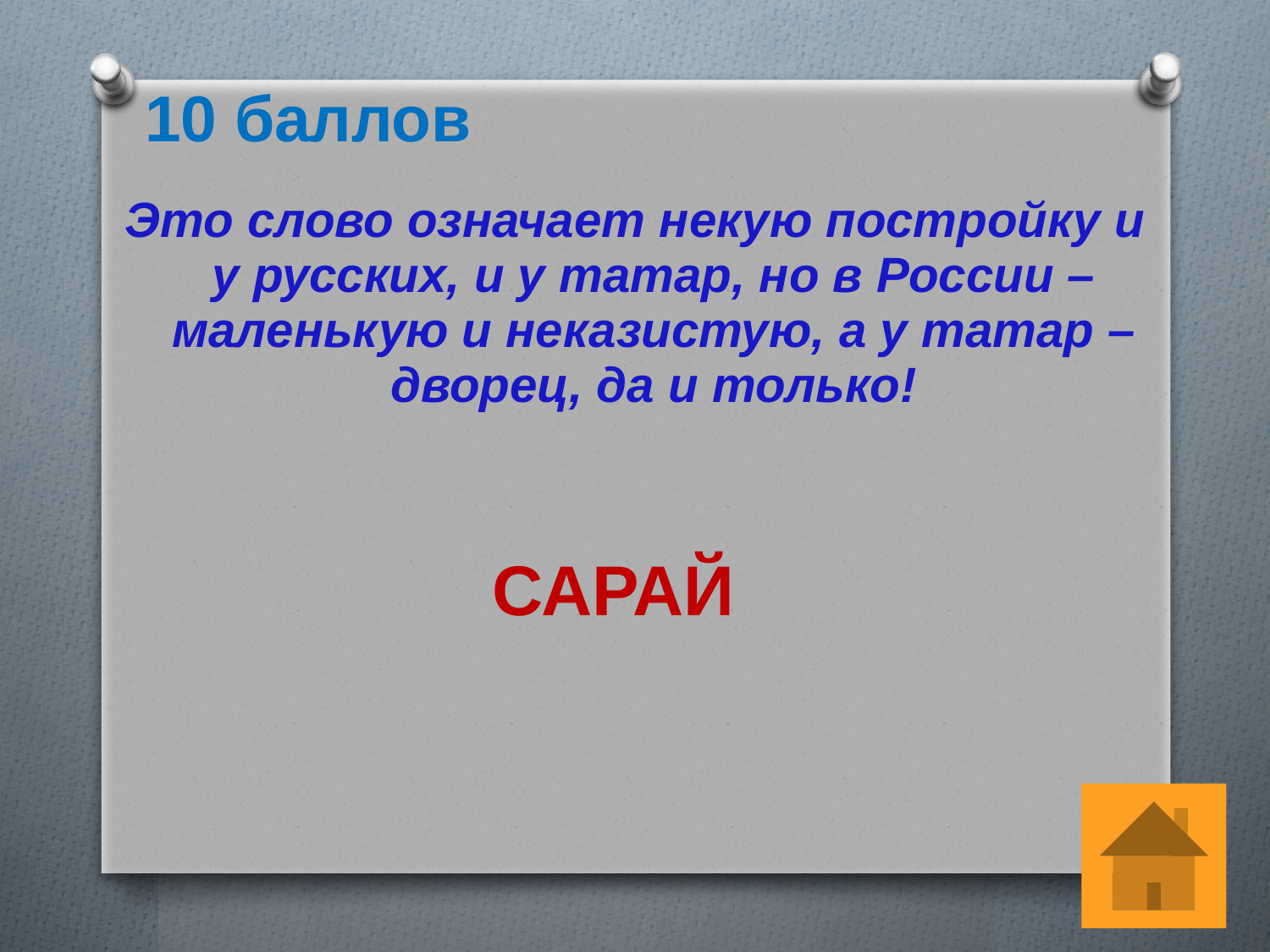

# 10 баллов
Это слово означает некую постройку и у русских, и у татар, но в России – маленькую и неказистую, а у татар – дворец, да и только!

САРАЙ